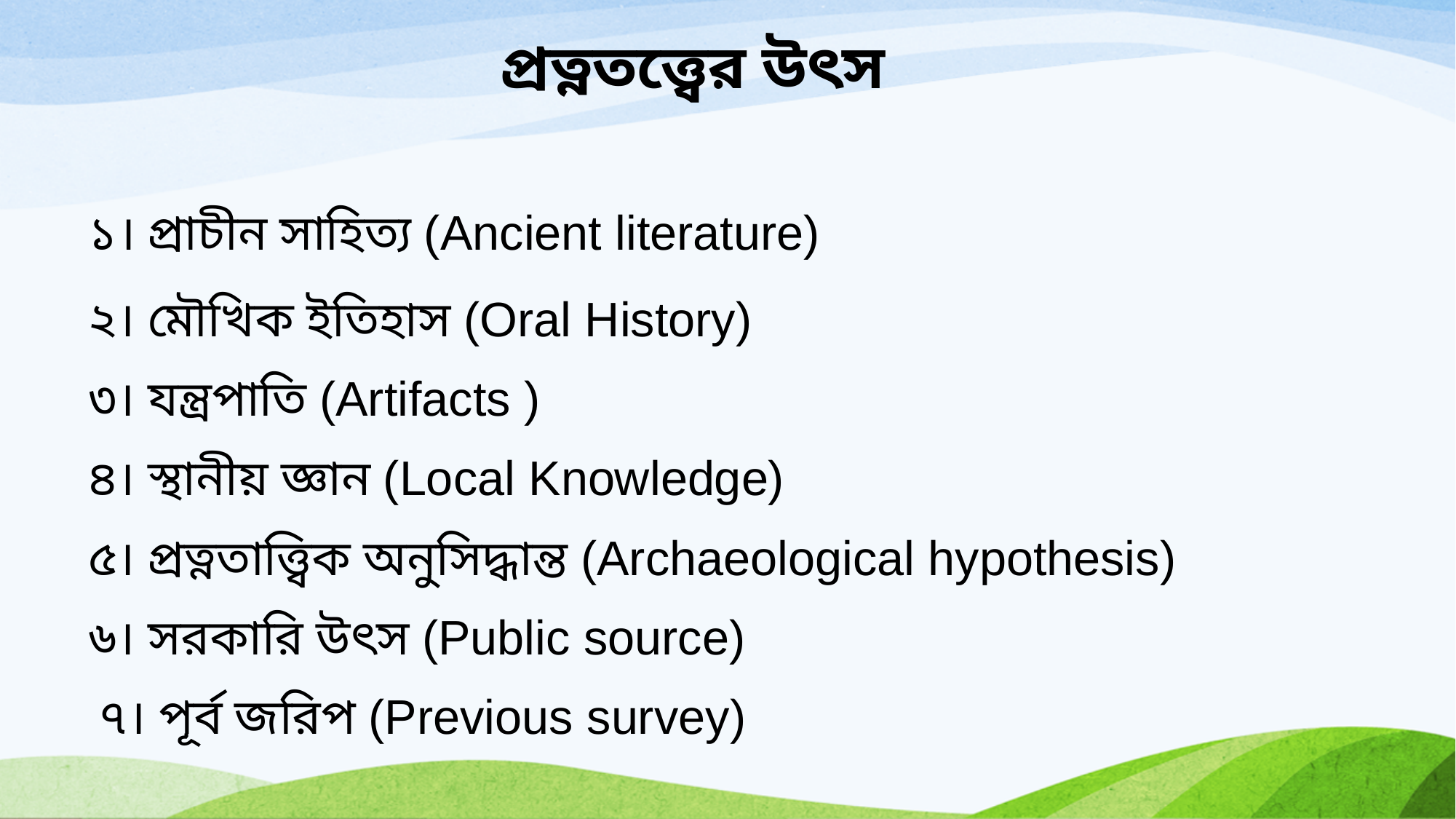

প্রত্নতত্ত্বের উৎস
১। প্রাচীন সাহিত্য (Ancient literature)
২। মৌখিক ইতিহাস (Oral History)
৩। যন্ত্রপাতি (Artifacts )
৪। স্থানীয় জ্ঞান (Local Knowledge)
৫। প্রত্নতাত্ত্বিক অনুসিদ্ধান্ত (Archaeological hypothesis)
৬। সরকারি উৎস (Public source)
৭। পূর্ব জরিপ (Previous survey)